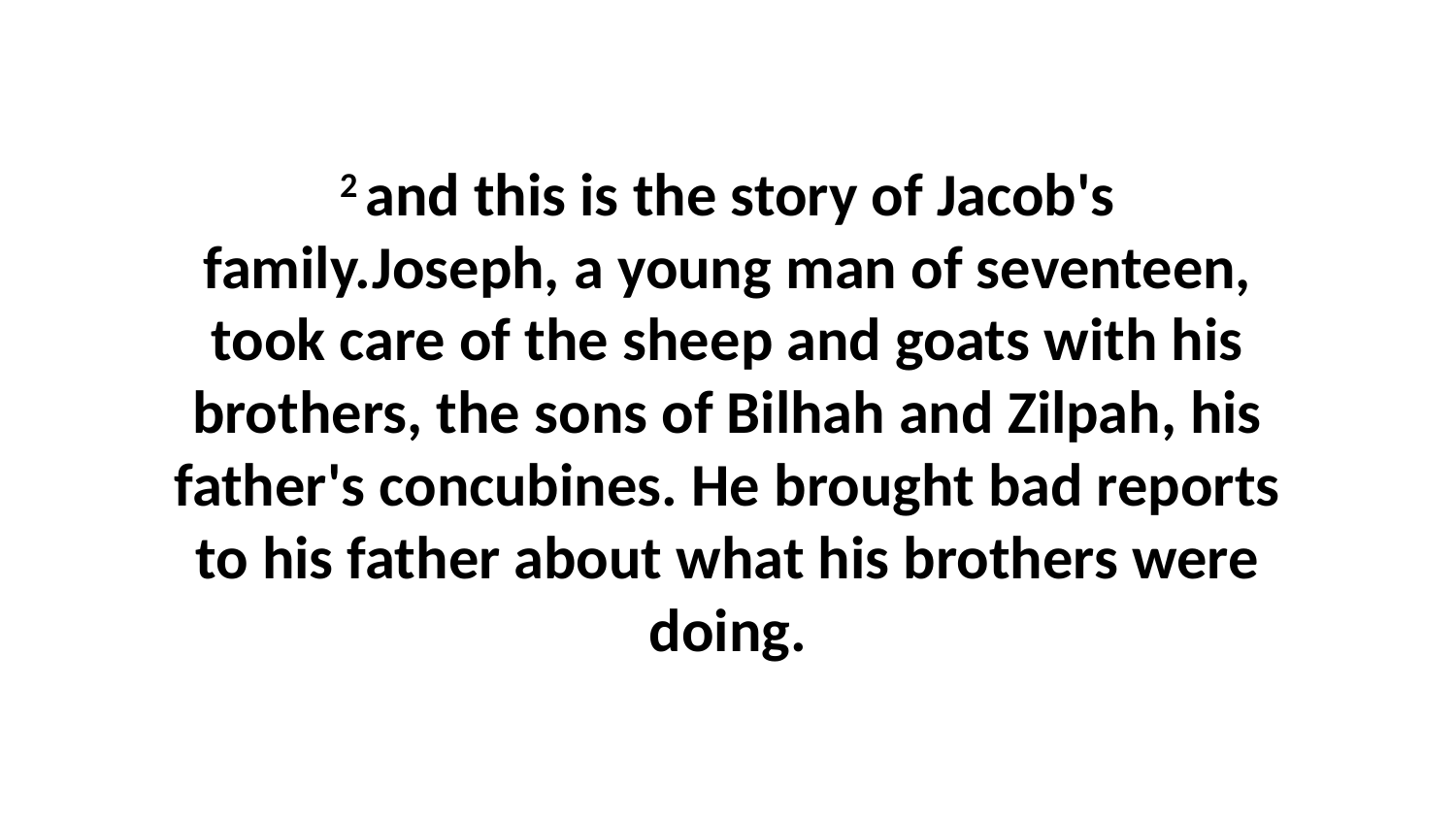

2 and this is the story of Jacob's family.Joseph, a young man of seventeen, took care of the sheep and goats with his brothers, the sons of Bilhah and Zilpah, his father's concubines. He brought bad reports to his father about what his brothers were doing.